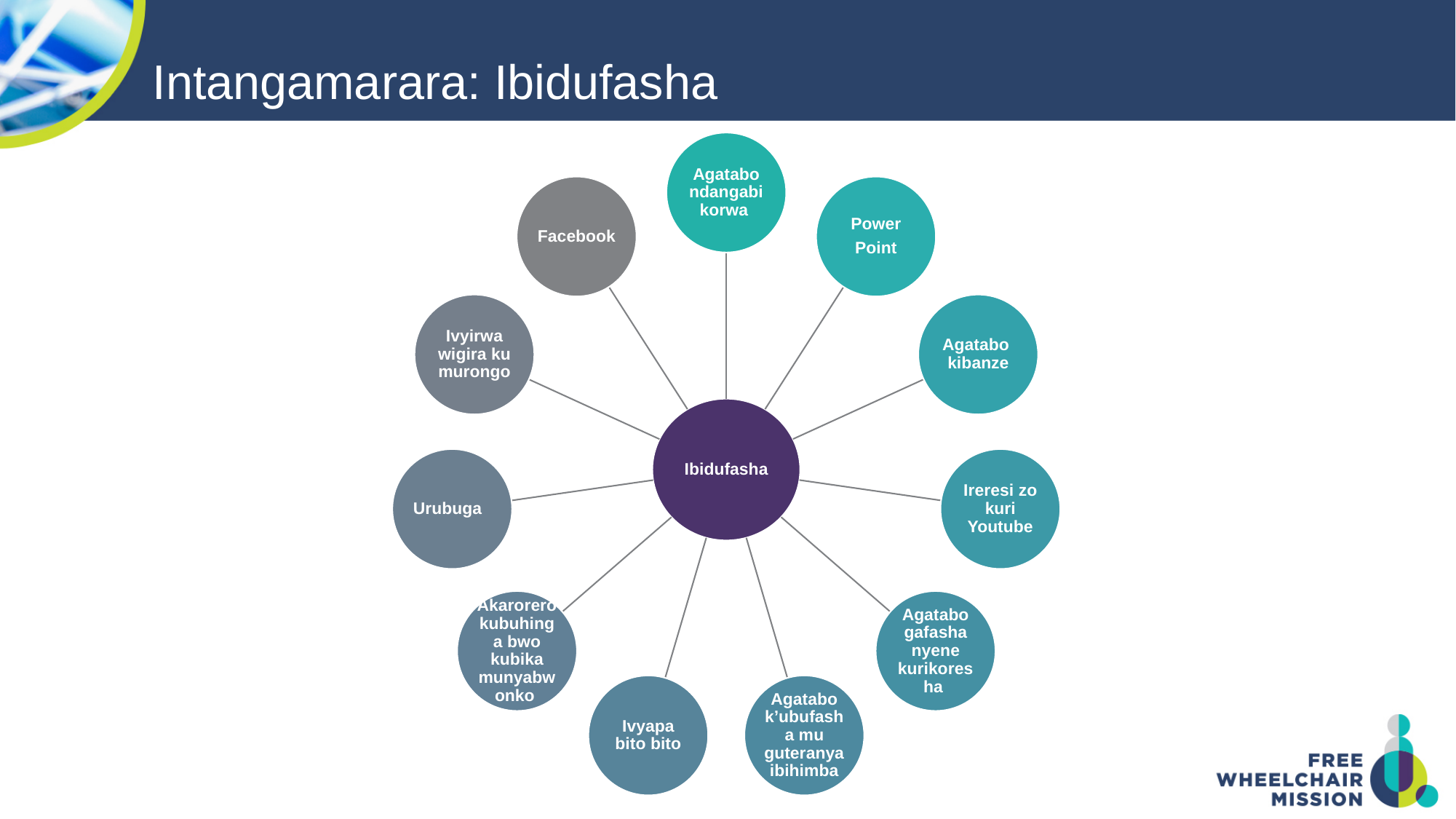

# Intangamarara: Ibidufasha
Ibidufasha

Agatabo ndangabikorwa

Power
Point

Agatabo  kibanze

Ireresi zo kuri Youtube

Agatabo gafasha nyene kurikoresha

Agatabo k’ubufasha mu guteranya ibihimba

Ivyapa bito bito

Akarorero kubuhinga bwo kubika munyabwonko

Urubuga

Ivyirwa wigira ku murongo

Facebook